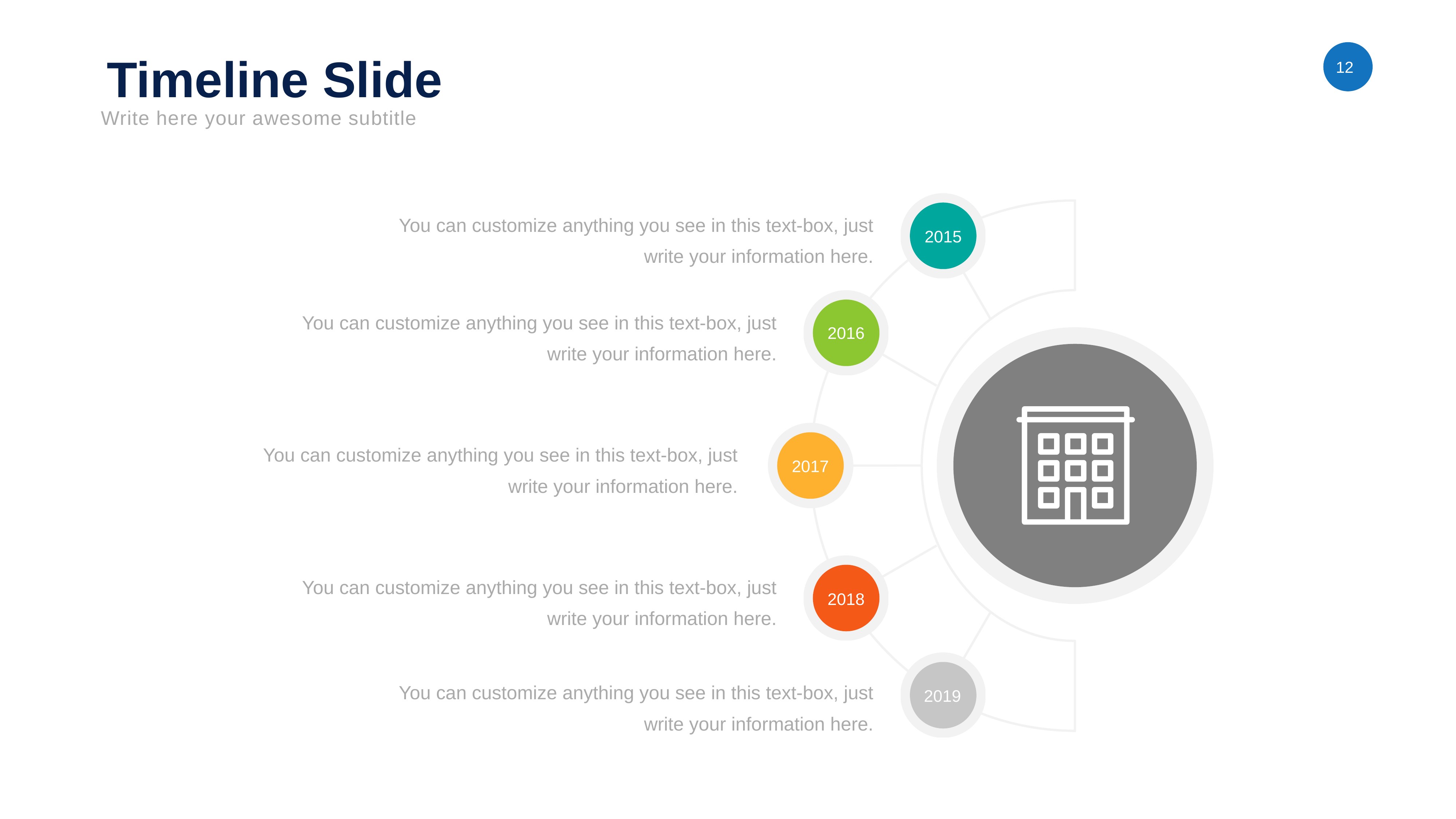

Timeline Slide
Write here your awesome subtitle

You can customize anything you see in this text-box, just write your information here.
2015

You can customize anything you see in this text-box, just write your information here.
2016

You can customize anything you see in this text-box, just write your information here.
2017

You can customize anything you see in this text-box, just write your information here.
2018

You can customize anything you see in this text-box, just write your information here.
2019